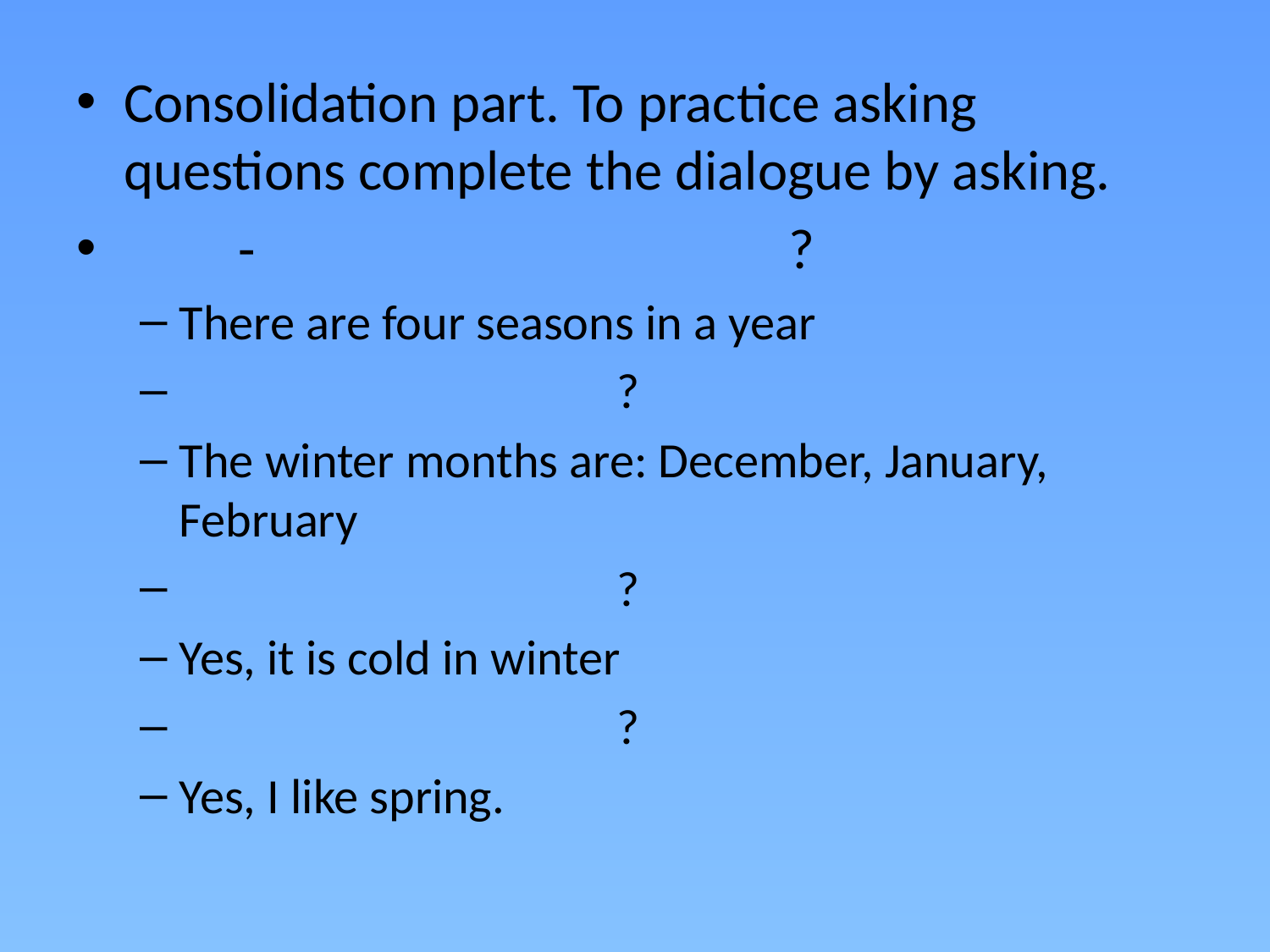

Consolidation part. To practice asking questions complete the dialogue by asking.
         -                                          ?
There are four seasons in a year
                                       ?
The winter months are: December, January, February
                                       ?
Yes, it is cold in winter
                                       ?
Yes, I like spring.